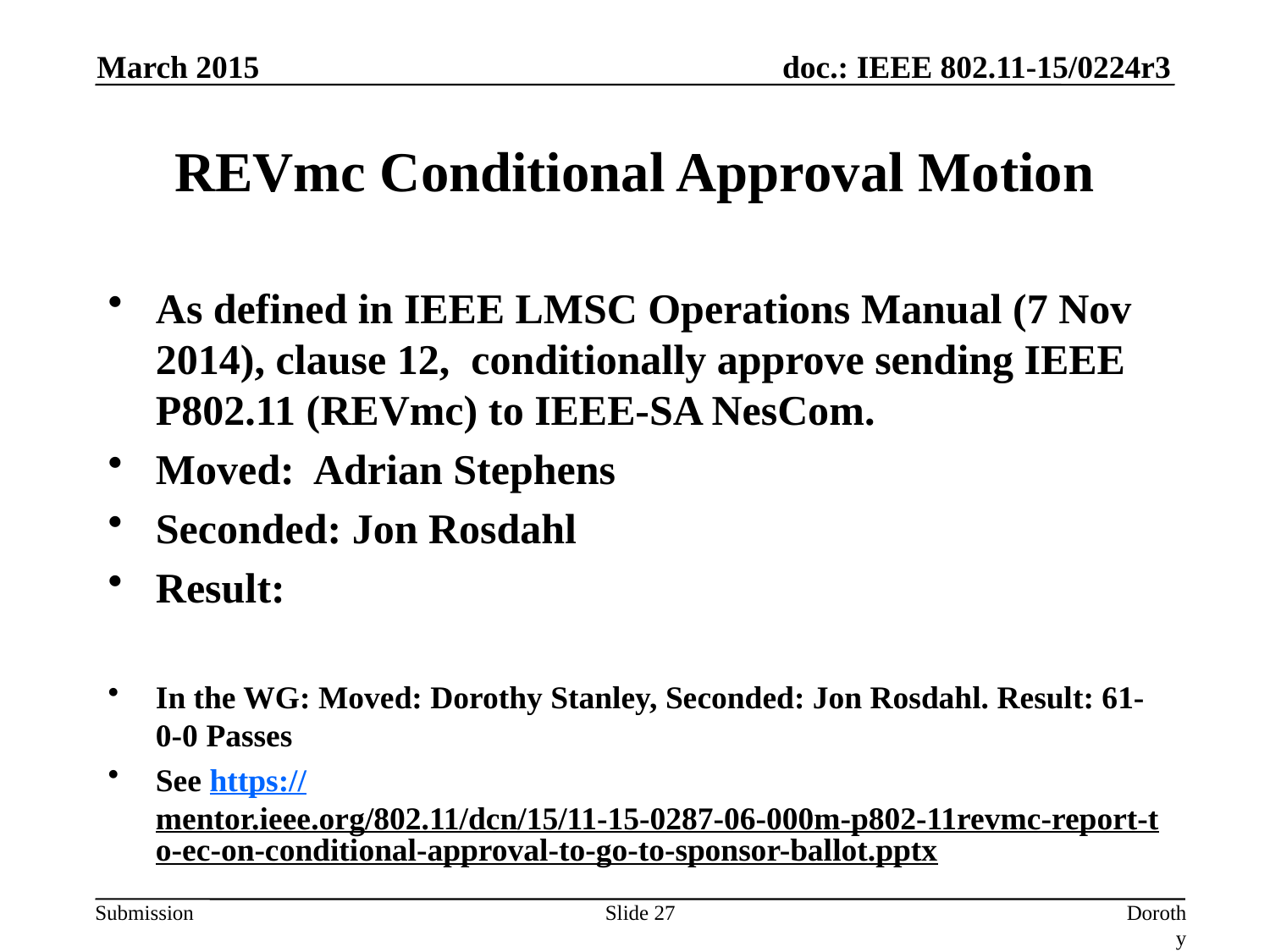

March 2015
# REVmc Conditional Approval Motion
As defined in IEEE LMSC Operations Manual (7 Nov 2014), clause 12,  conditionally approve sending IEEE P802.11 (REVmc) to IEEE-SA NesCom.
Moved:  Adrian Stephens
Seconded: Jon Rosdahl
Result:

In the WG: Moved: Dorothy Stanley, Seconded: Jon Rosdahl. Result: 61-0-0 Passes
See https://mentor.ieee.org/802.11/dcn/15/11-15-0287-06-000m-p802-11revmc-report-to-ec-on-conditional-approval-to-go-to-sponsor-ballot.pptx
Slide 27
Dorothy Stanley, Aruba Networks